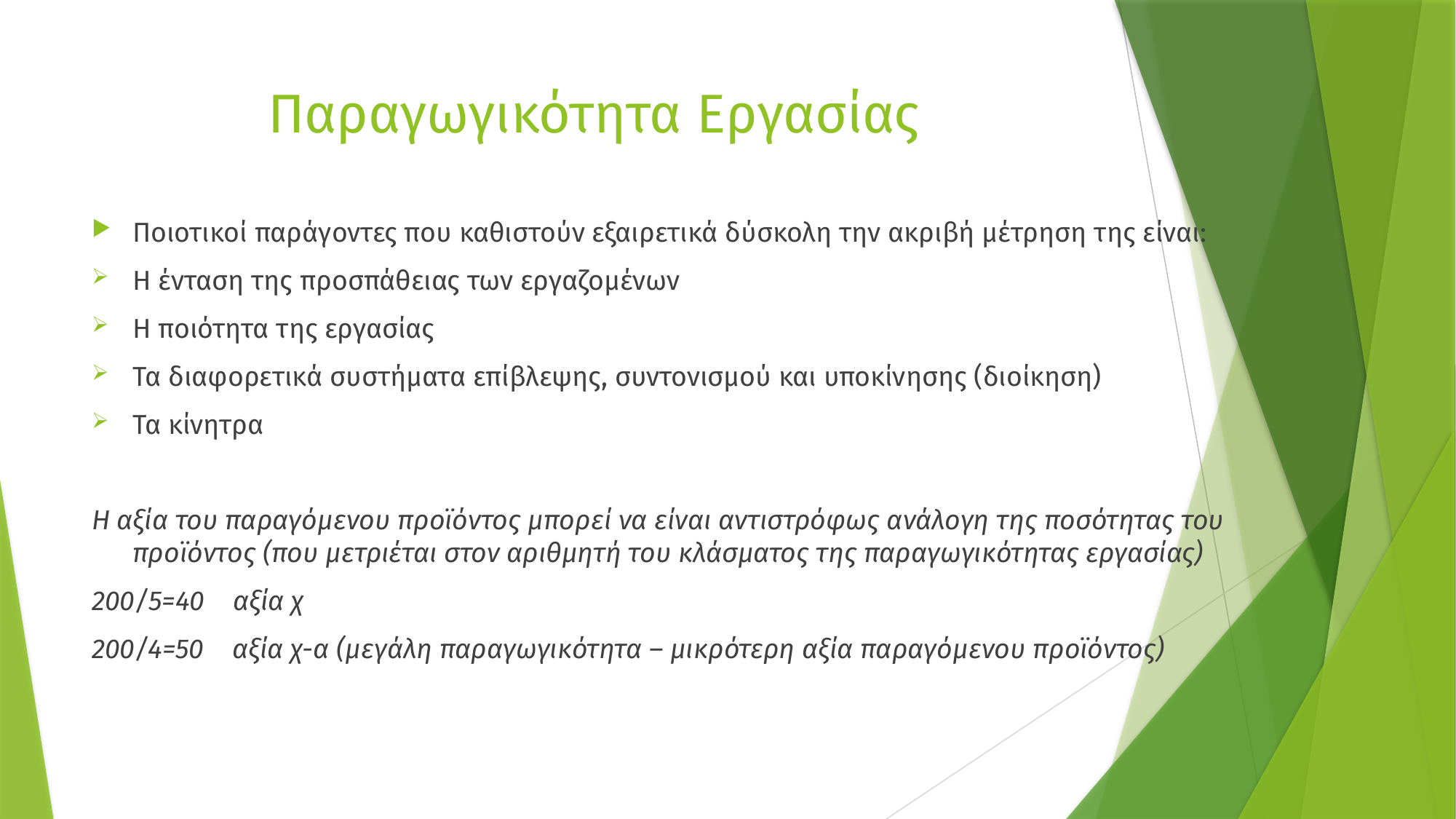

# Παραγωγικότητα Εργασίας
Ποιοτικοί παράγοντες που καθιστούν εξαιρετικά δύσκολη την ακριβή μέτρηση της είναι:
Η ένταση της προσπάθειας των εργαζομένων
Η ποιότητα της εργασίας
Τα διαφορετικά συστήματα επίβλεψης, συντονισμού και υποκίνησης (διοίκηση)
Τα κίνητρα

Η αξία του παραγόμενου προϊόντος μπορεί να είναι αντιστρόφως ανάλογη της ποσότητας του προϊόντος (που μετριέται στον αριθμητή του κλάσματος της παραγωγικότητας εργασίας)
200/5=40    αξία χ
200/4=50    αξία χ-α (μεγάλη παραγωγικότητα – μικρότερη αξία παραγόμενου προϊόντος)